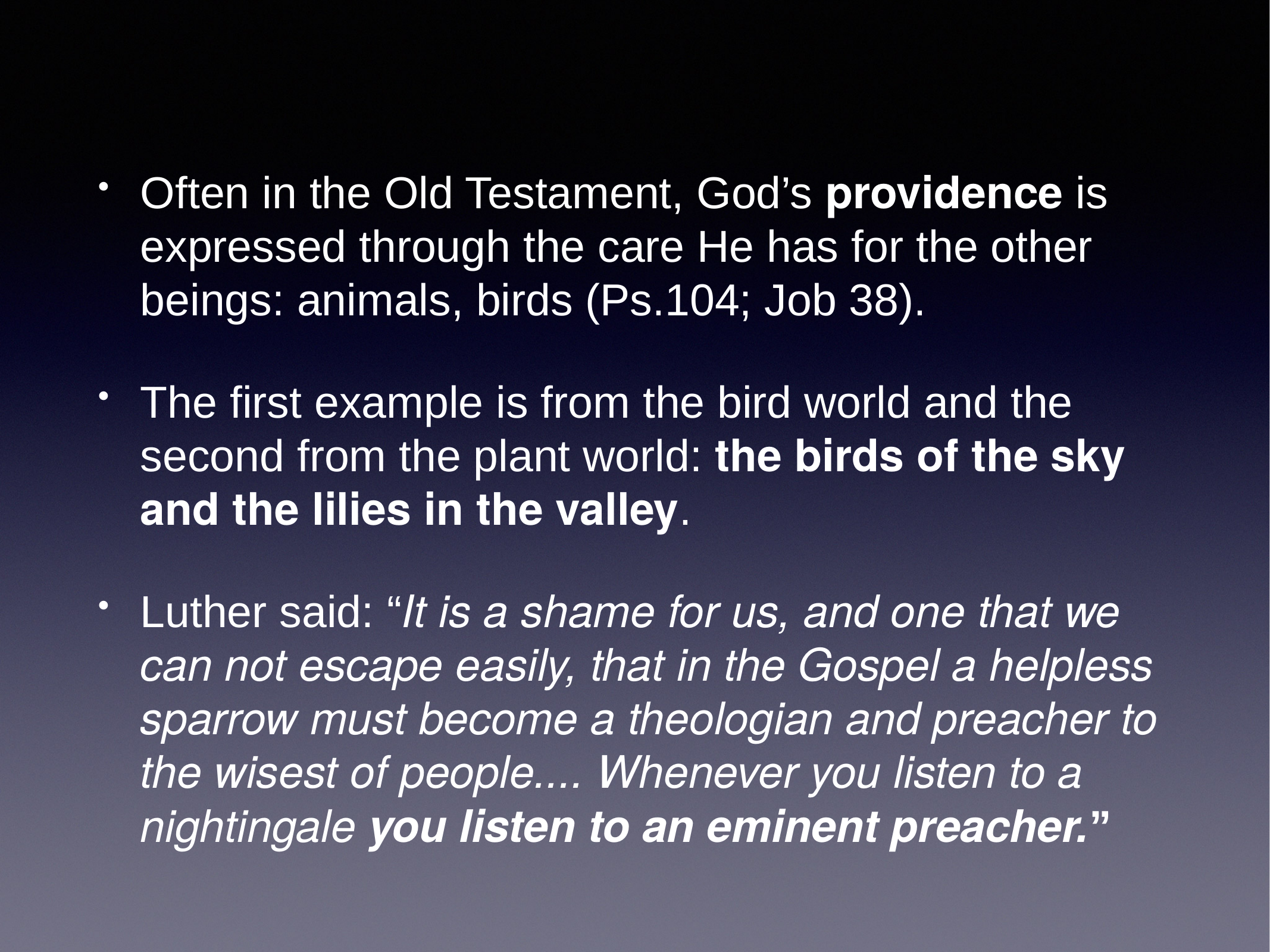

Often in the Old Testament, God’s providence is expressed through the care He has for the other beings: animals, birds (Ps.104; Job 38).
The first example is from the bird world and the second from the plant world: the birds of the sky and the lilies in the valley.
Luther said: “It is a shame for us, and one that we can not escape easily, that in the Gospel a helpless sparrow must become a theologian and preacher to the wisest of people.... Whenever you listen to a nightingale you listen to an eminent preacher.”